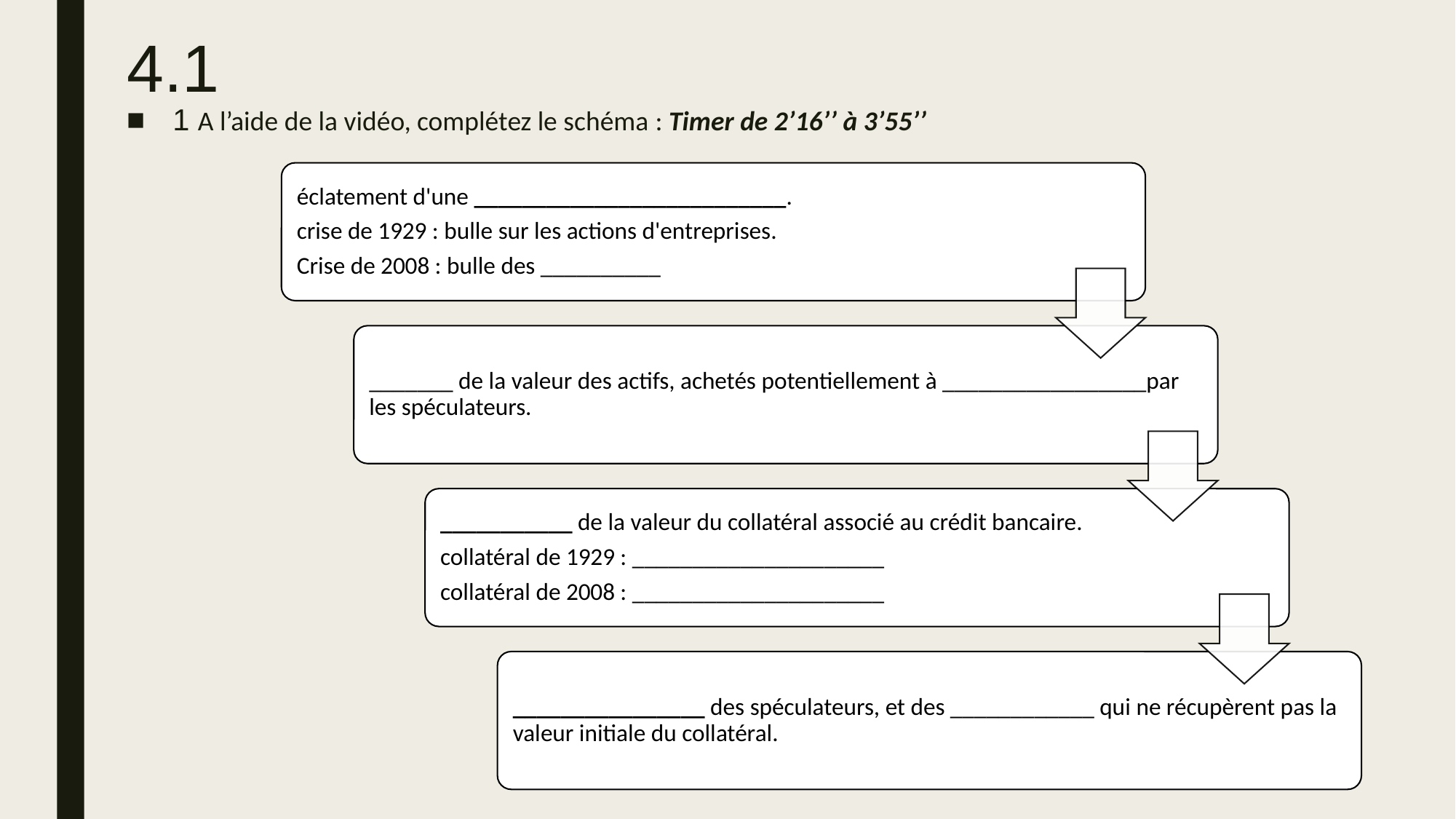

# 4.1
1 A l’aide de la vidéo, complétez le schéma : Timer de 2’16’’ à 3’55’’

éclatement d'une __________________________.
crise de 1929 : bulle sur les actions d'entreprises.
Crise de 2008 : bulle des __________
_______ de la valeur des actifs, achetés potentiellement à _________________par les spéculateurs.
___________ de la valeur du collatéral associé au crédit bancaire.
collatéral de 1929 : _____________________
collatéral de 2008 : _____________________
________________ des spéculateurs, et des ____________ qui ne récupèrent pas la valeur initiale du collatéral.